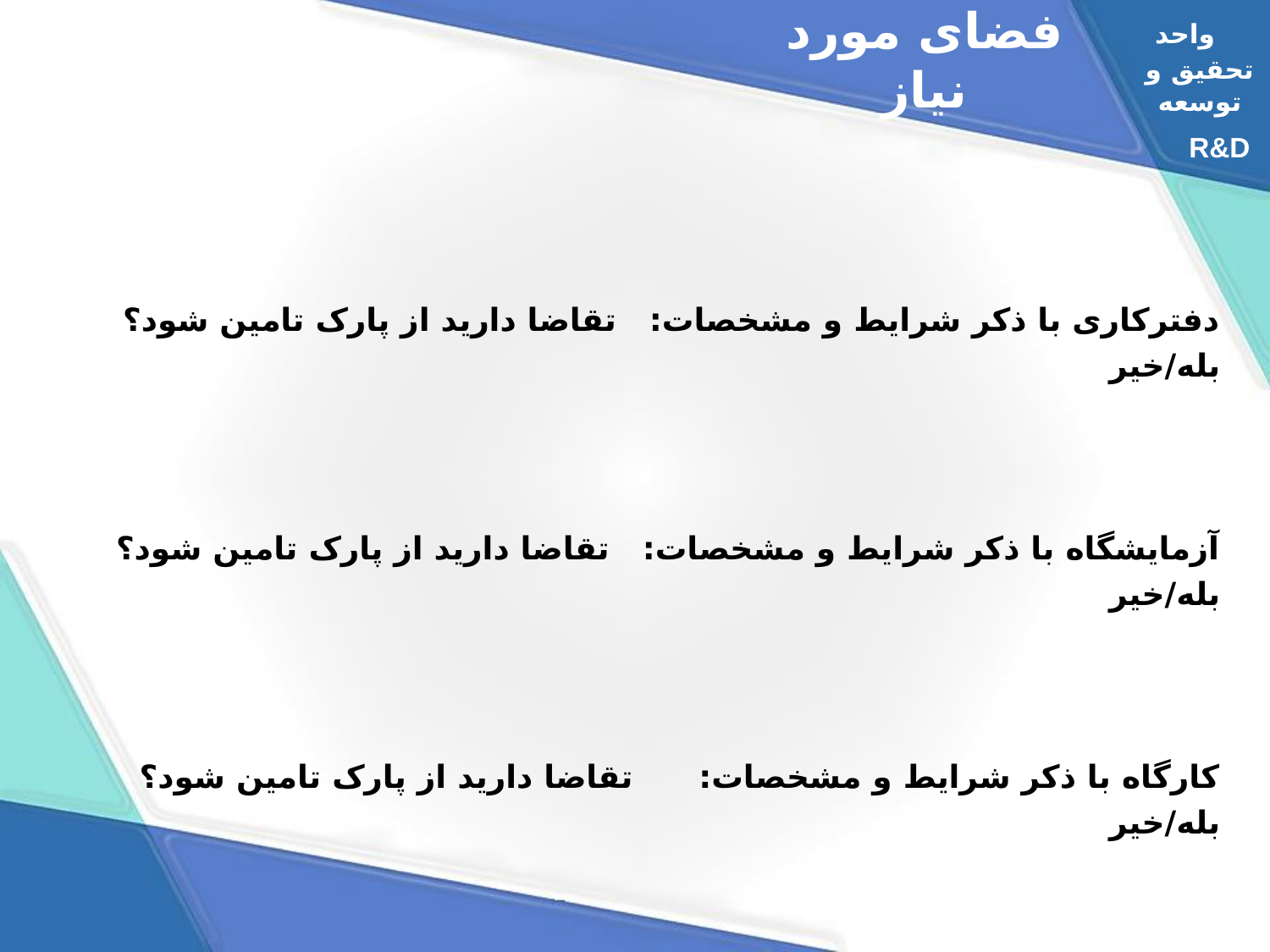

واحد

فضای مورد نیاز
تحقیق و توسعه
R&D
دفترکاری با ذکر شرایط و مشخصات:   تقاضا دارید از پارک تامین شود؟ بله/خیر

آزمایشگاه با ذکر شرایط و مشخصات:   تقاضا دارید از پارک تامین شود؟ بله/خیر

کارگاه با ذکر شرایط و مشخصات:      تقاضا دارید از پارک تامین شود؟ بله/خیر